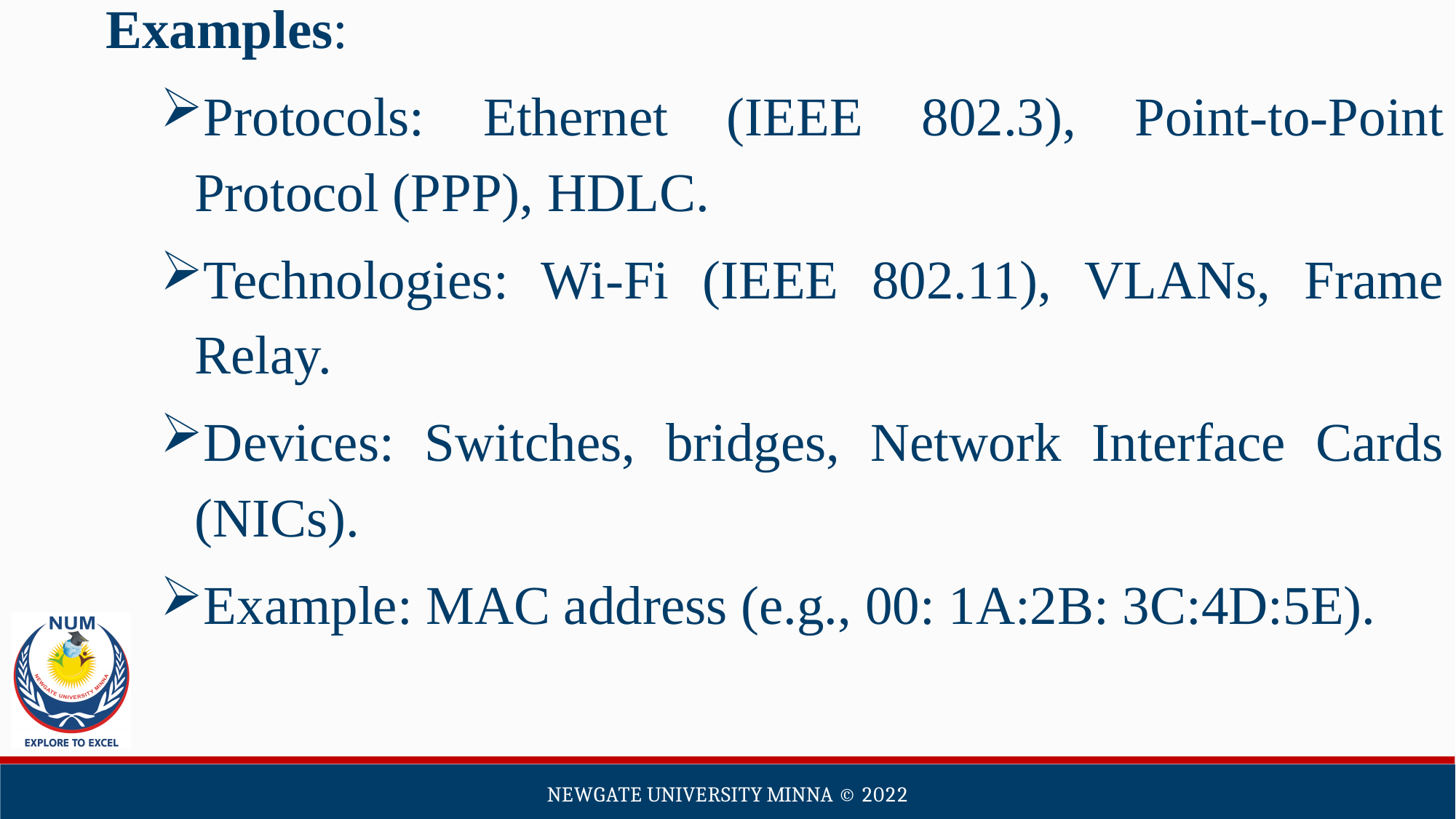

Examples:
Protocols: Ethernet (IEEE 802.3), Point-to-Point Protocol (PPP), HDLC.
Technologies: Wi-Fi (IEEE 802.11), VLANs, Frame Relay.
Devices: Switches, bridges, Network Interface Cards (NICs).
Example: MAC address (e.g., 00: 1A:2B: 3C:4D:5E).
Newgate university minna ©️ 2022